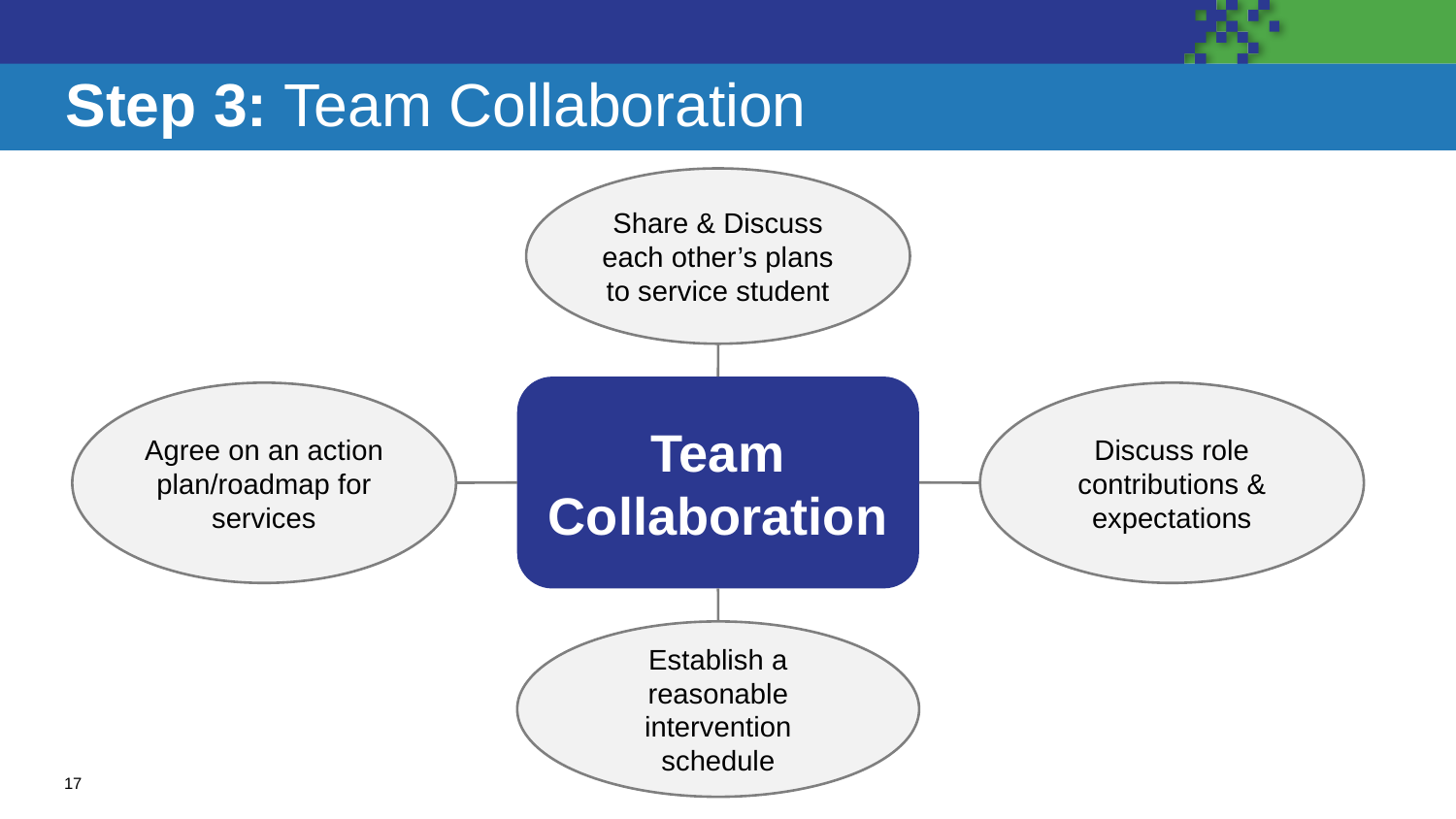

# Step 3: Team Collaboration
Share & Discuss each other’s plans to service student
Team Collaboration
Agree on an action plan/roadmap for services
Discuss role contributions & expectations
Establish a reasonable intervention schedule
17